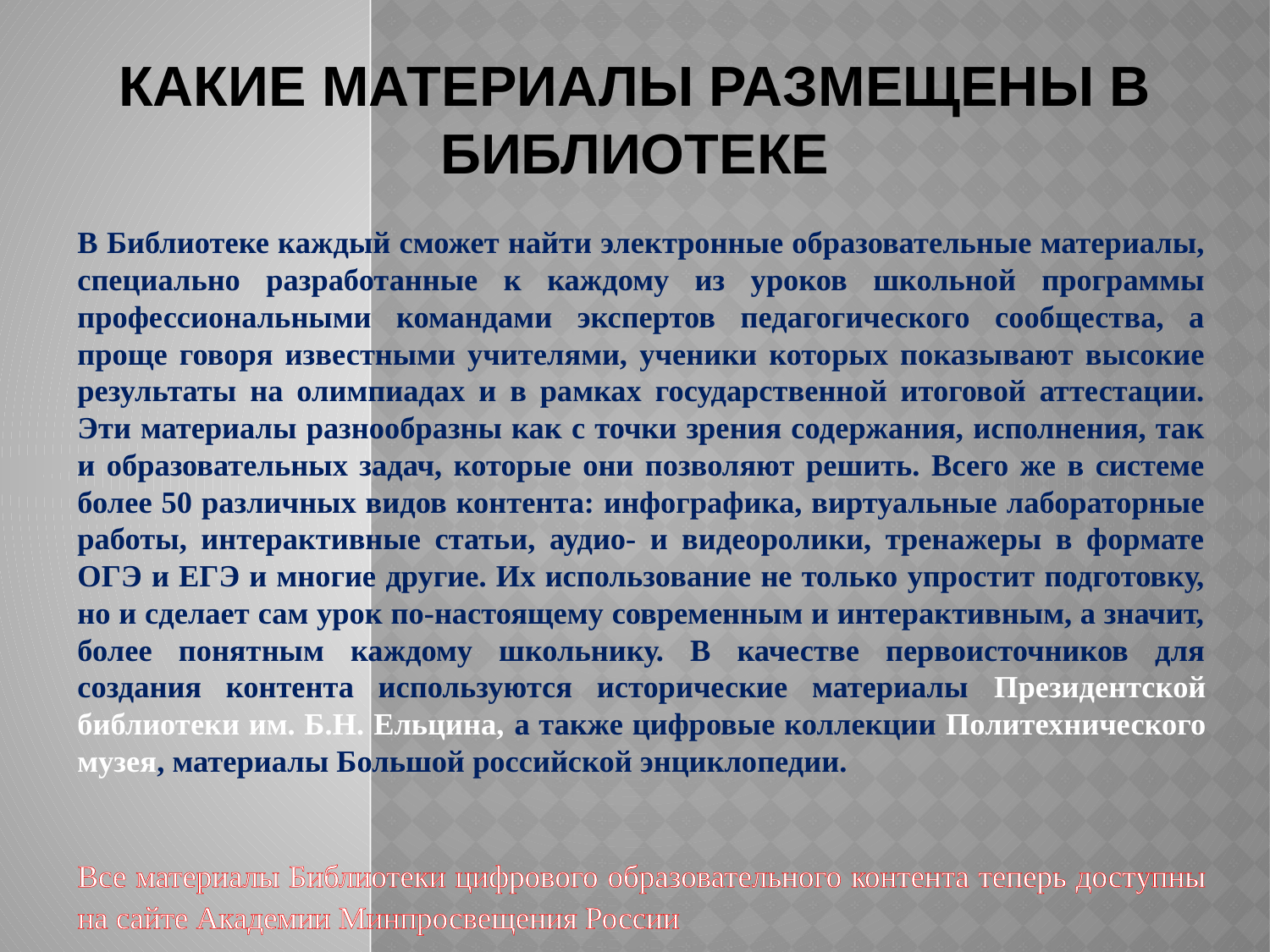

# КАКИЕ МАТЕРИАЛЫ РАЗМЕЩЕНЫ В БИБЛИОТЕКЕ
В Библиотеке каждый сможет найти электронные образовательные материалы, специально разработанные к каждому из уроков школьной программы профессиональными командами экспертов педагогического сообщества, а проще говоря известными учителями, ученики которых показывают высокие результаты на олимпиадах и в рамках государственной итоговой аттестации. Эти материалы разнообразны как с точки зрения содержания, исполнения, так и образовательных задач, которые они позволяют решить. Всего же в системе более 50 различных видов контента: инфографика, виртуальные лабораторные работы, интерактивные статьи, аудио- и видеоролики, тренажеры в формате ОГЭ и ЕГЭ и многие другие. Их использование не только упростит подготовку, но и сделает сам урок по-настоящему современным и интерактивным, а значит, более понятным каждому школьнику. В качестве первоисточников для создания контента используются исторические материалы Президентской библиотеки им. Б.Н. Ельцина, а также цифровые коллекции Политехнического музея, материалы Большой российской энциклопедии.

Все материалы Библиотеки цифрового образовательного контента теперь доступны на сайте Академии Минпросвещения России